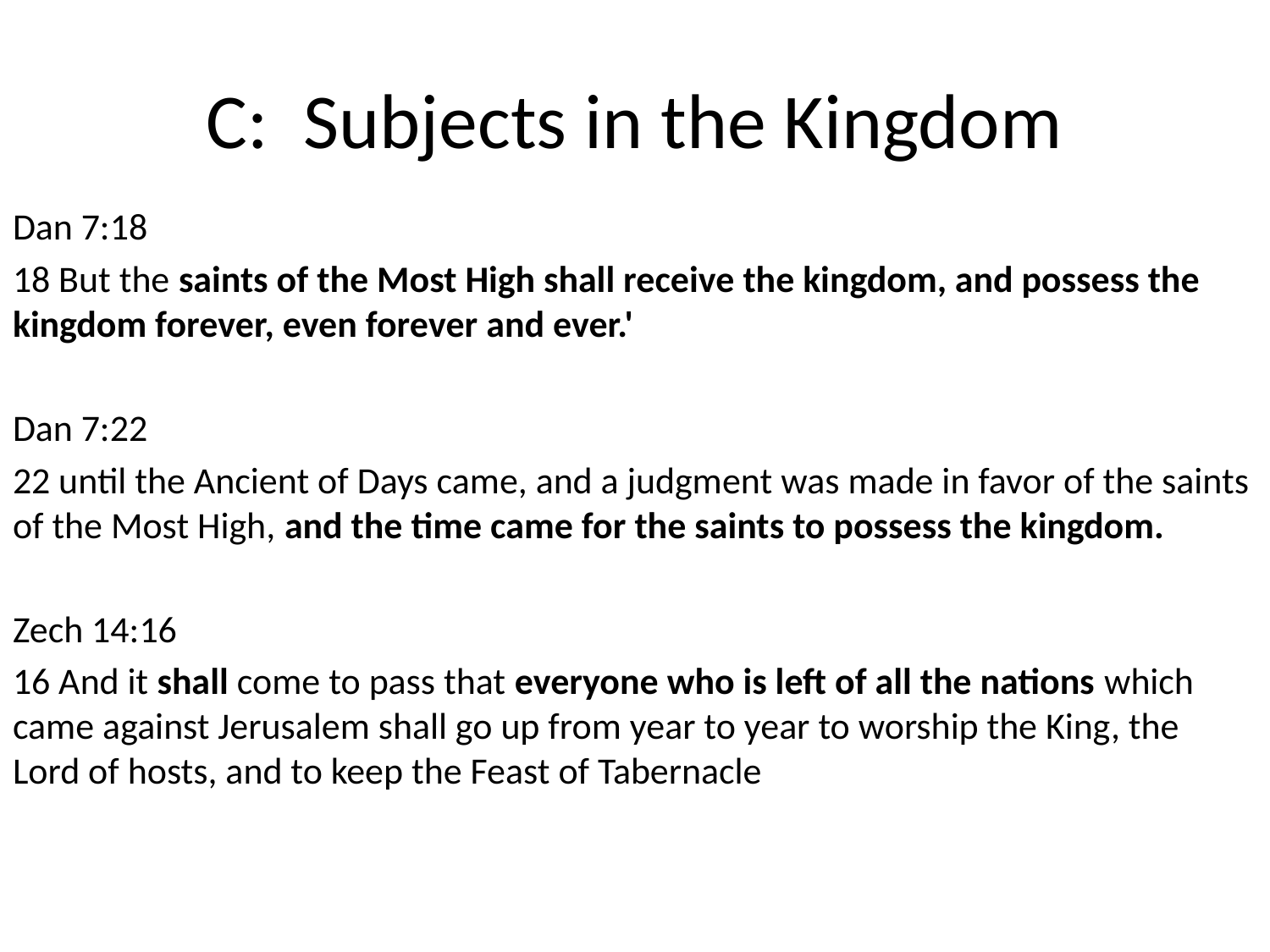

# C:  Subjects in the Kingdom
Dan 7:18
18 But the saints of the Most High shall receive the kingdom, and possess the kingdom forever, even forever and ever.'

Dan 7:22
22 until the Ancient of Days came, and a judgment was made in favor of the saints of the Most High, and the time came for the saints to possess the kingdom.

Zech 14:16
16 And it shall come to pass that everyone who is left of all the nations which came against Jerusalem shall go up from year to year to worship the King, the Lord of hosts, and to keep the Feast of Tabernacle